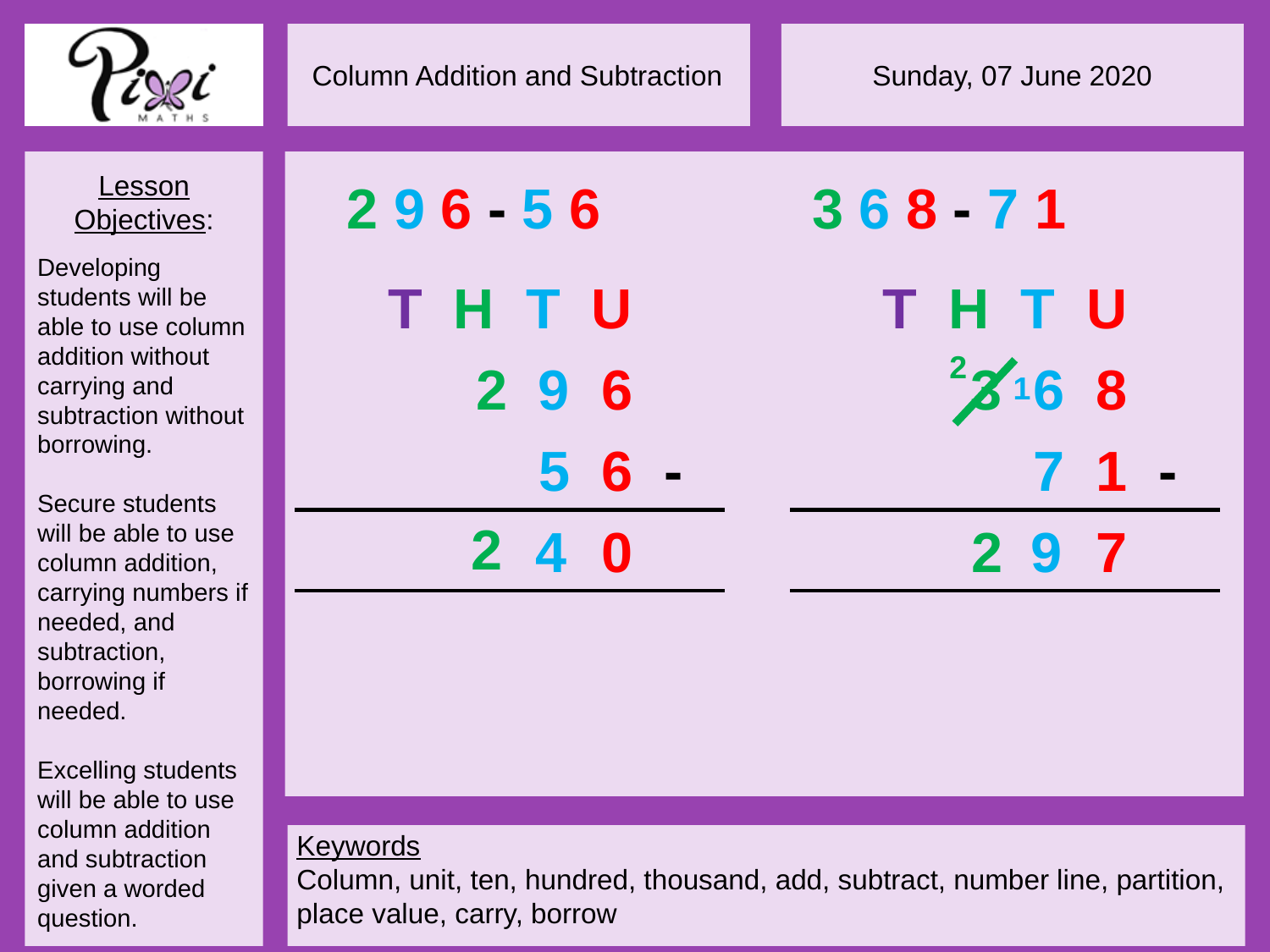

2 9 6 - 5 6
3 6 8 - 7 1
T  H  T  U
T  H  T  U
2
3  6  8
2  9  6
1
-
-
7  1
5  6
2
2
9
4
7
0